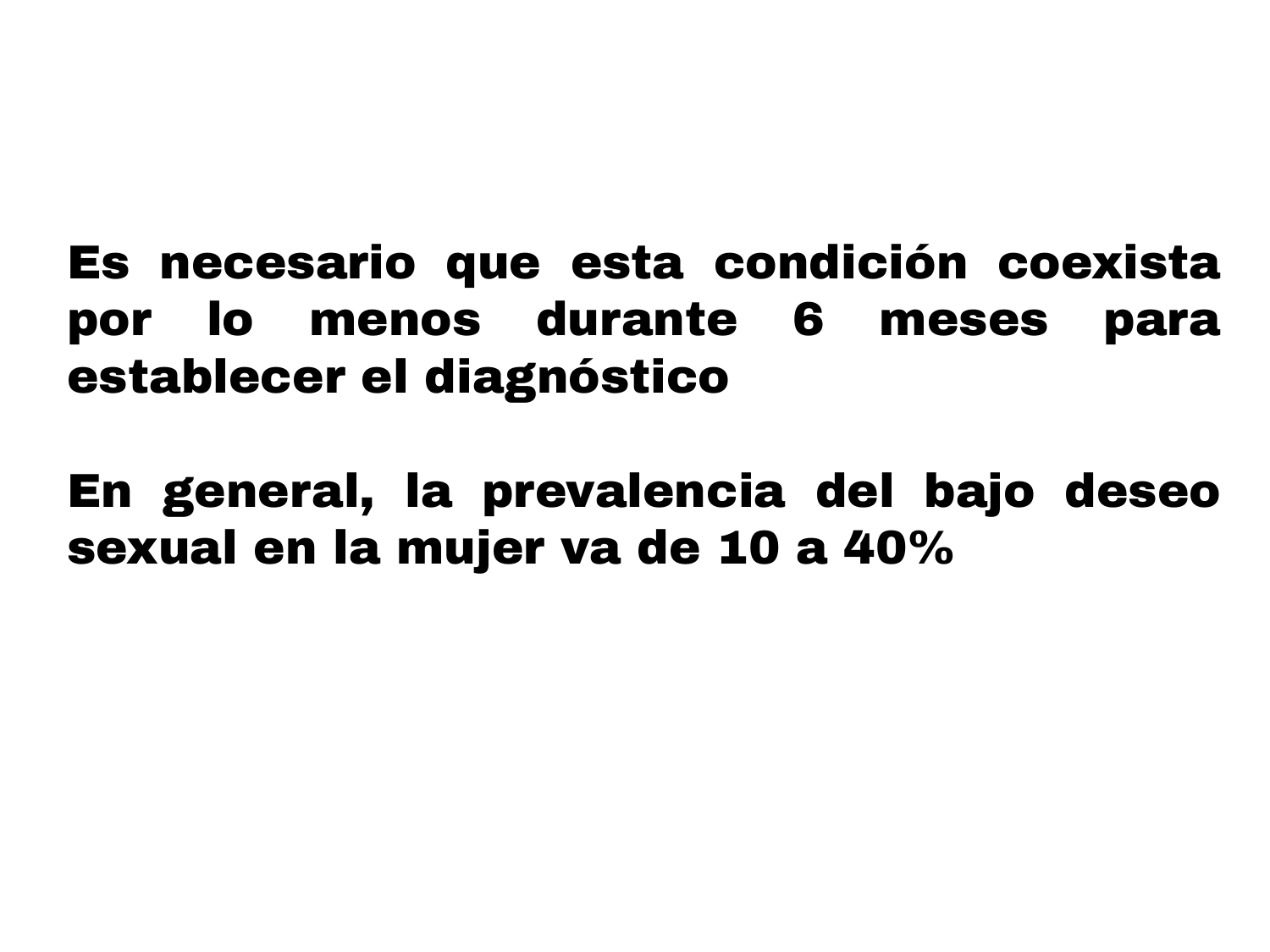

Es necesario que esta condición coexista por lo menos durante 6 meses para establecer el diagnóstico

En general, la prevalencia del bajo deseo sexual en la mujer va de 10 a 40%